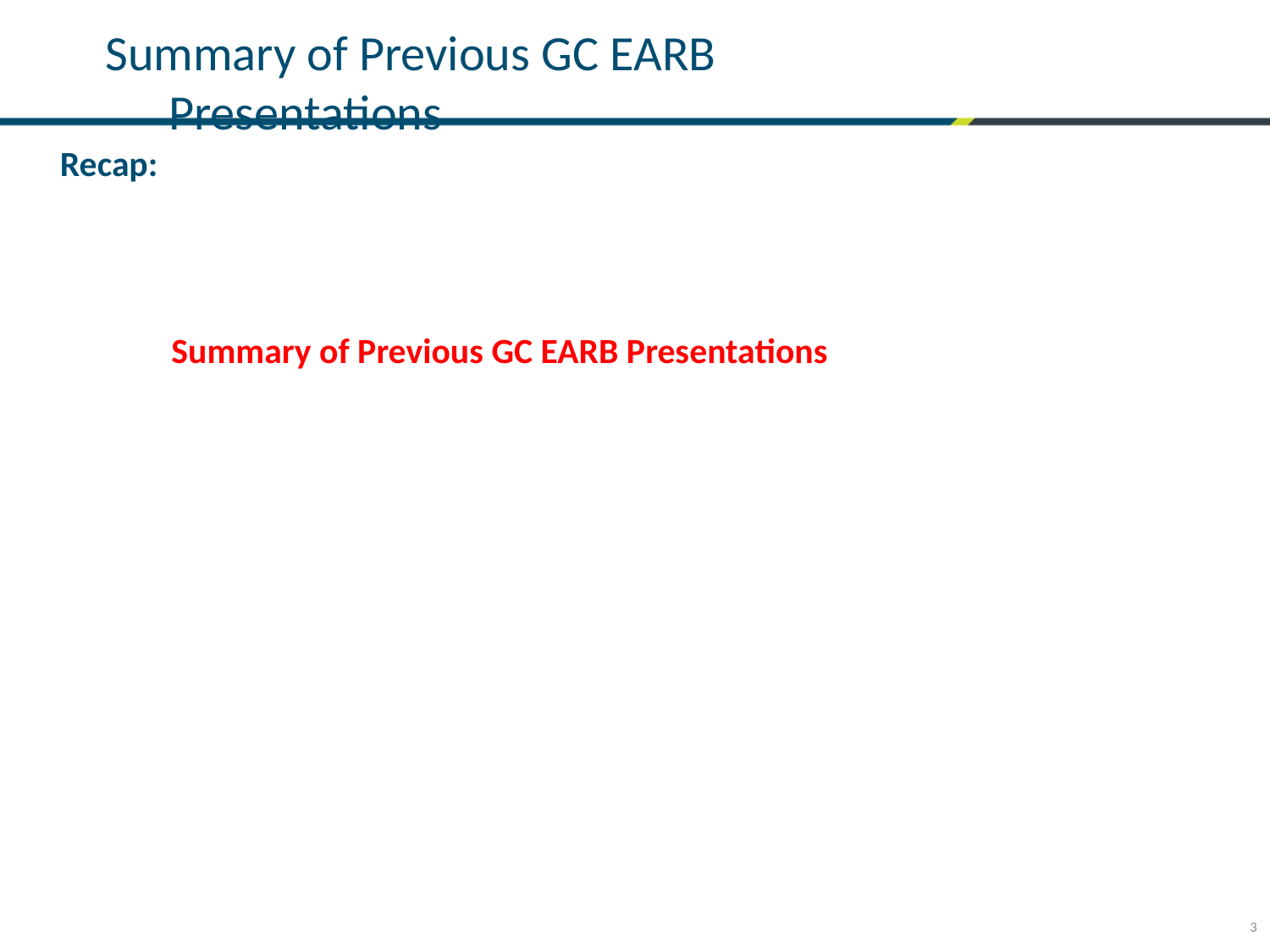

# Summary of Previous GC EARB Presentations
Recap:

 Summary of Previous GC EARB Presentations

3